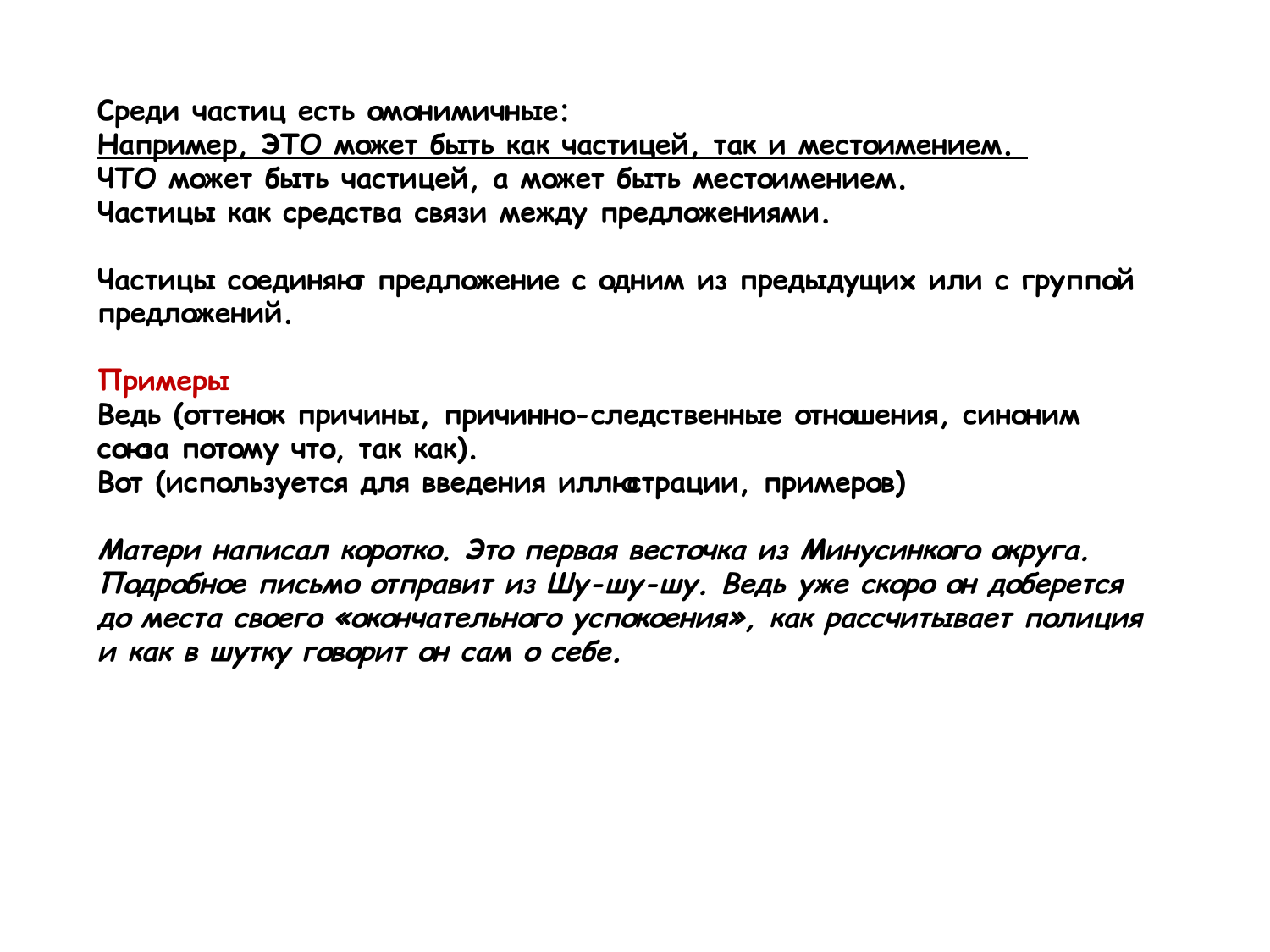

Среди частиц есть омонимичные: 
Например, ЭТО может быть как частицей, так и местоимением. 
ЧТО может быть частицей, а может быть местоимением.
Частицы как средства связи между предложениями.
Частицы соединяют предложение с одним из предыдущих или с группой предложений.
Примеры
Ведь (оттенок причины, причинно-следственные отношения, синоним союза потому что, так как). 
Вот (используется для введения иллюстрации, примеров)
 
Матери написал коротко. Это первая весточка из Минусинкого округа. 
Подробное письмо отправит из Шу-шу-шу. Ведь уже скоро он доберется до места своего «окончательного успокоения», как рассчитывает полиция и как в шутку говорит он сам о себе.